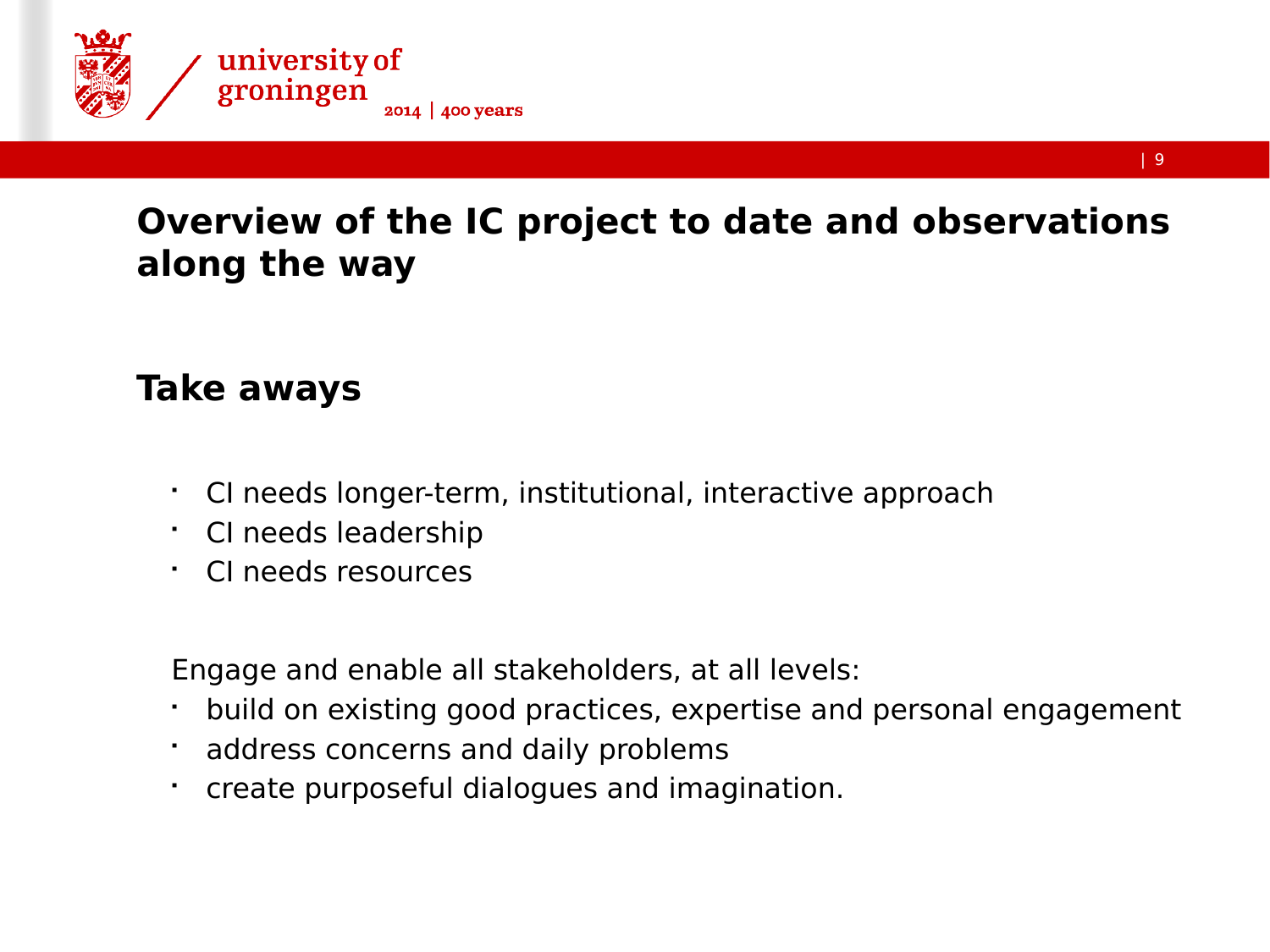

9
# Overview of the IC project to date and observations along the way

Take aways

CI needs longer-term, institutional, interactive approach
CI needs leadership
CI needs resources

Engage and enable all stakeholders, at all levels:
build on existing good practices, expertise and personal engagement
address concerns and daily problems
create purposeful dialogues and imagination.